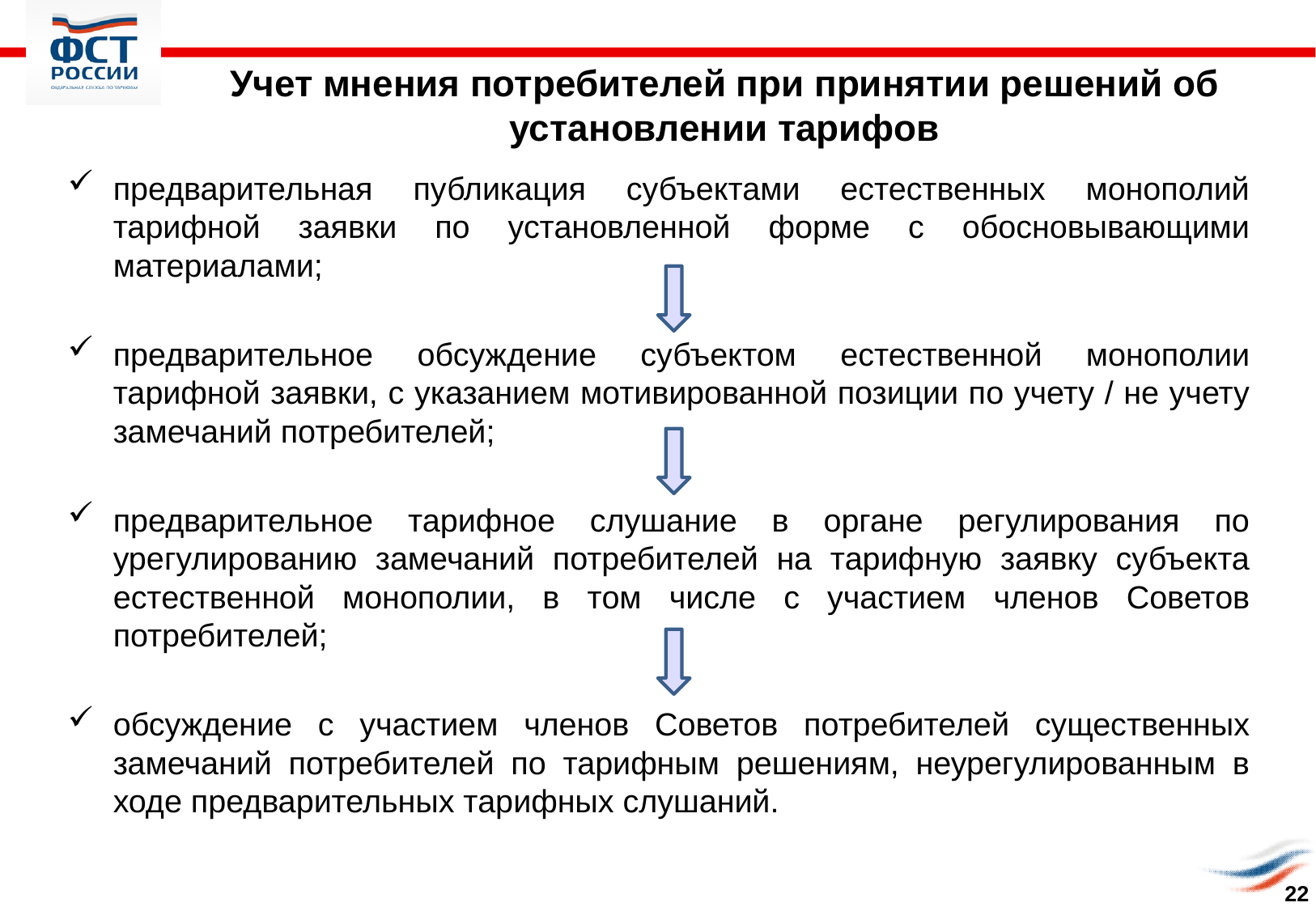

Учет мнения потребителей при принятии решений об установлении тарифов
предварительная публикация субъектами естественных монополий тарифной заявки по установленной форме с обосновывающими материалами;
предварительное обсуждение субъектом естественной монополии тарифной заявки, с указанием мотивированной позиции по учету / не учету замечаний потребителей;
предварительное тарифное слушание в органе регулирования по урегулированию замечаний потребителей на тарифную заявку субъекта естественной монополии, в том числе с участием членов Советов потребителей;
обсуждение с участием членов Советов потребителей существенных замечаний потребителей по тарифным решениям, неурегулированным в ходе предварительных тарифных слушаний.

22